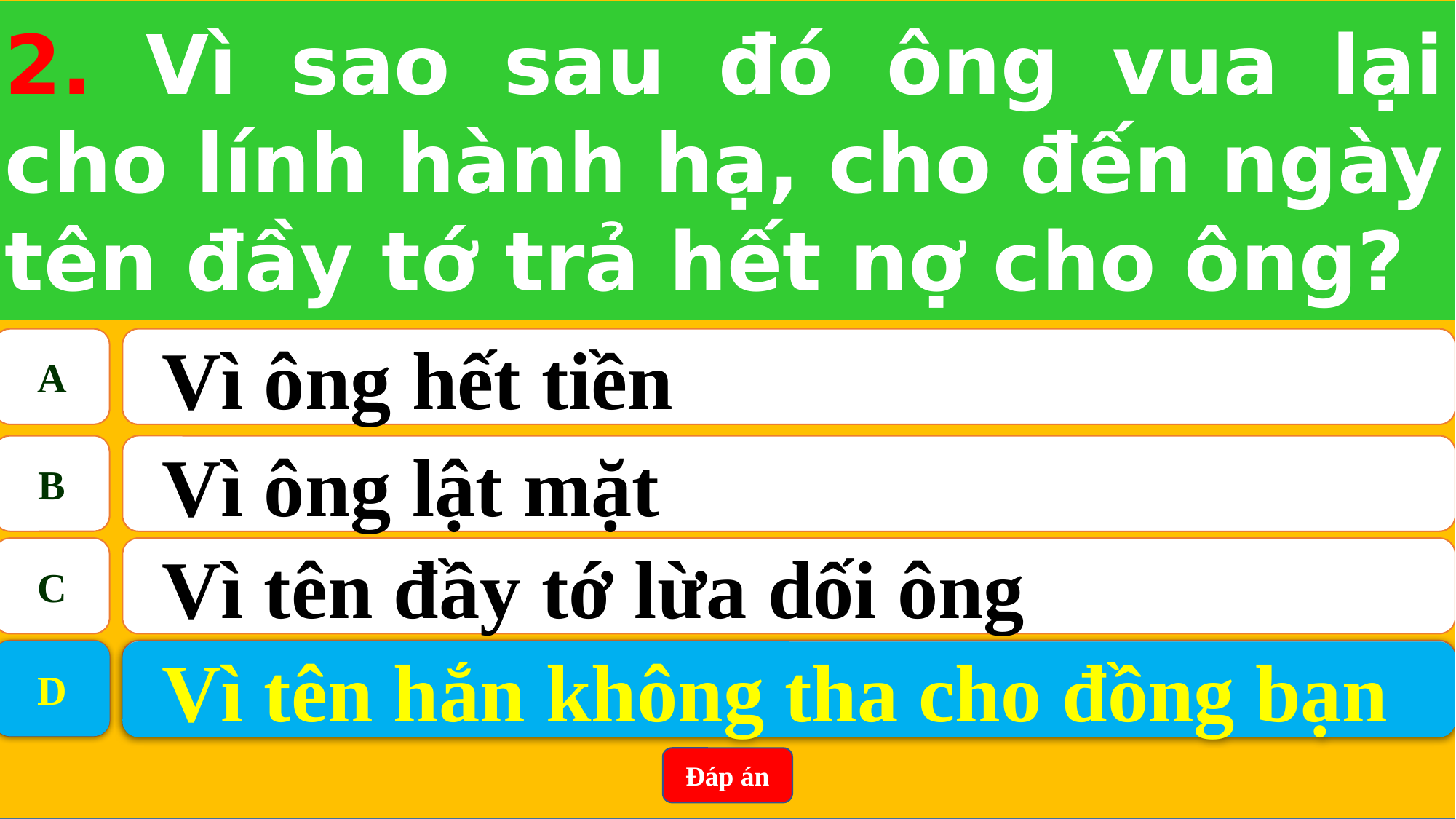

2. Vì sao sau đó ông vua lại cho lính hành hạ, cho đến ngày tên đầy tớ trả hết nợ cho ông?
A
Vì ông hết tiền
B
Vì ông lật mặt
C
Vì tên đầy tớ lừa dối ông
D
Vì tên hắn không tha cho đồng bạn
D
Vì tên hắn không tha cho đồng bạn
Đáp án